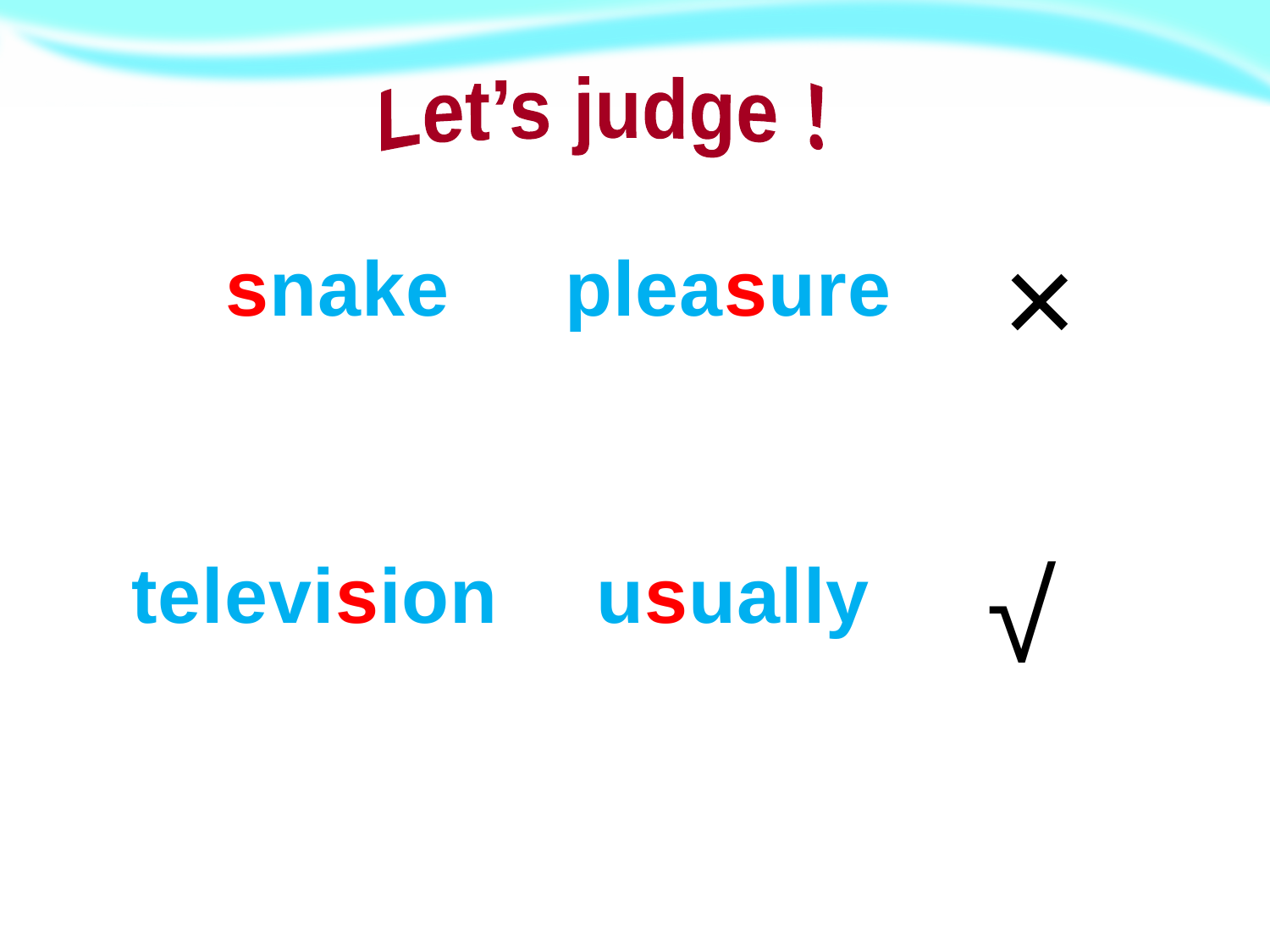

Let’s judge！
×
snake
pleasure
√
television
usually